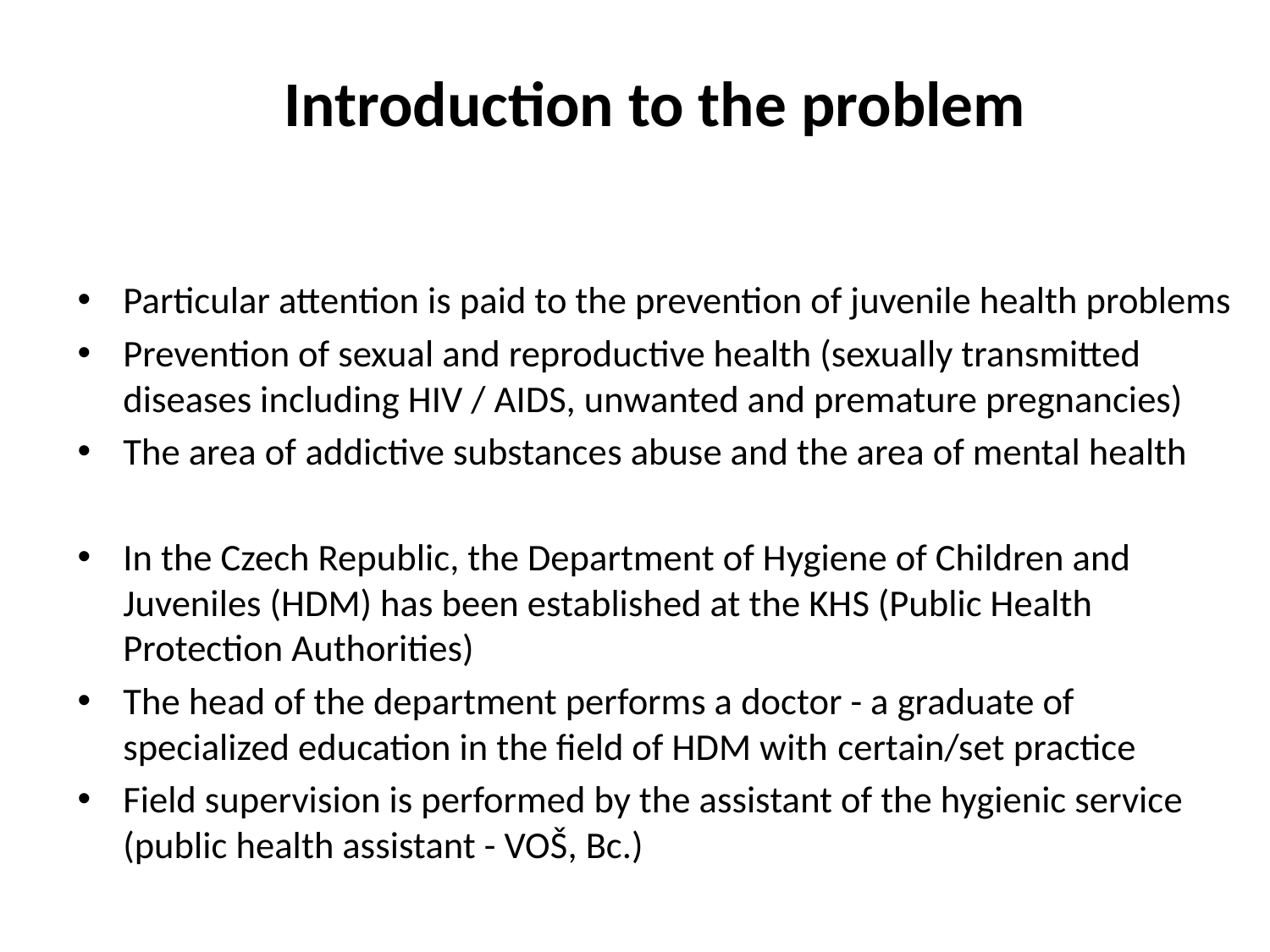

Introduction to the problem

Particular attention is paid to the prevention of juvenile health problems
Prevention of sexual and reproductive health (sexually transmitted diseases including HIV / AIDS, unwanted and premature pregnancies)
The area of addictive substances abuse and the area of mental health

In the Czech Republic, the Department of Hygiene of Children and Juveniles (HDM) has been established at the KHS (Public Health Protection Authorities)
The head of the department performs a doctor - a graduate of specialized education in the field of HDM with certain/set practice
Field supervision is performed by the assistant of the hygienic service (public health assistant - VOŠ, Bc.)